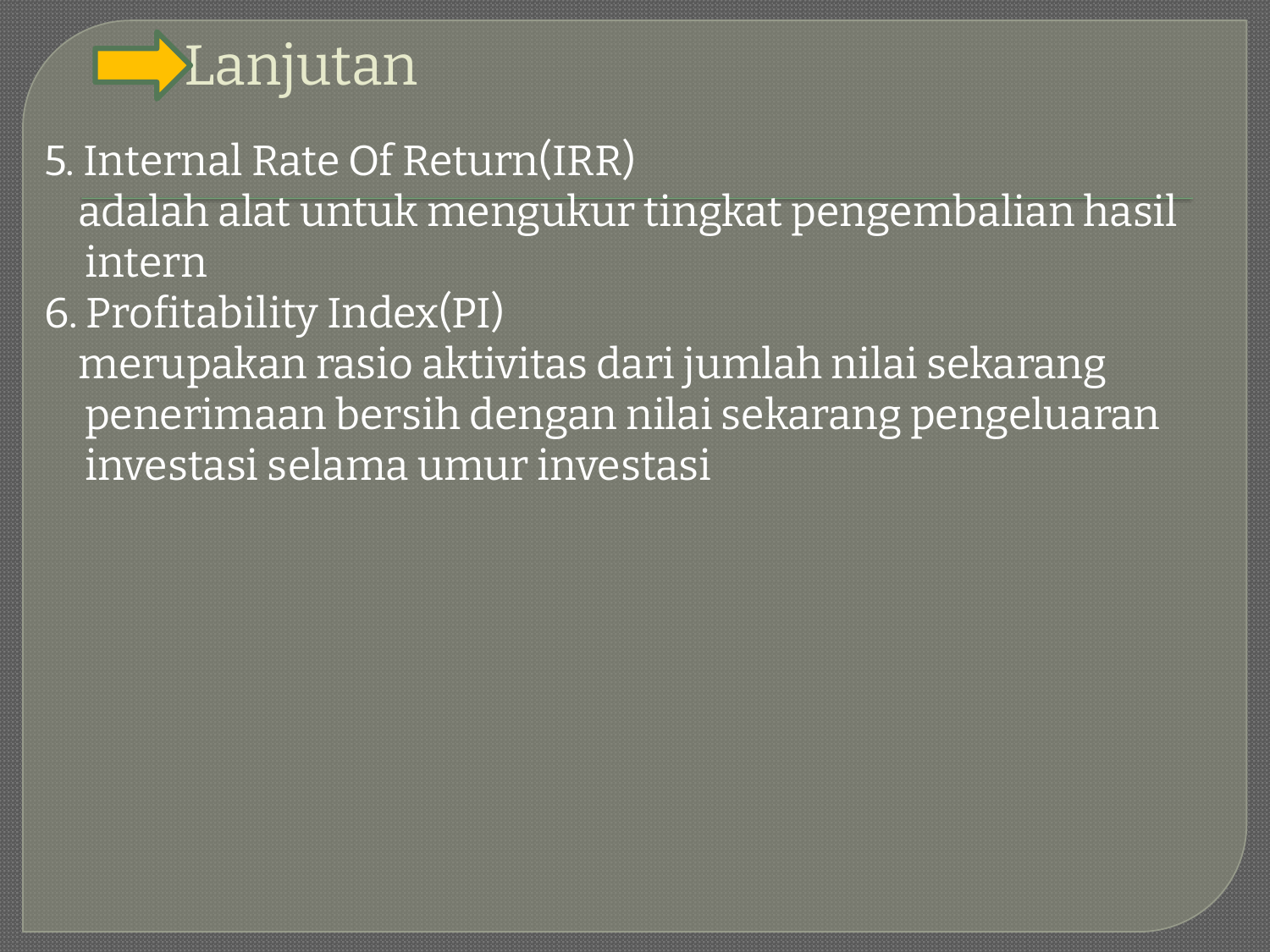

# Lanjutan

5. Internal Rate Of Return(IRR)
    adalah alat untuk mengukur tingkat pengembalian hasil intern
6. Profitability Index(PI)
    merupakan rasio aktivitas dari jumlah nilai sekarang penerimaan bersih dengan nilai sekarang pengeluaran investasi selama umur investasi